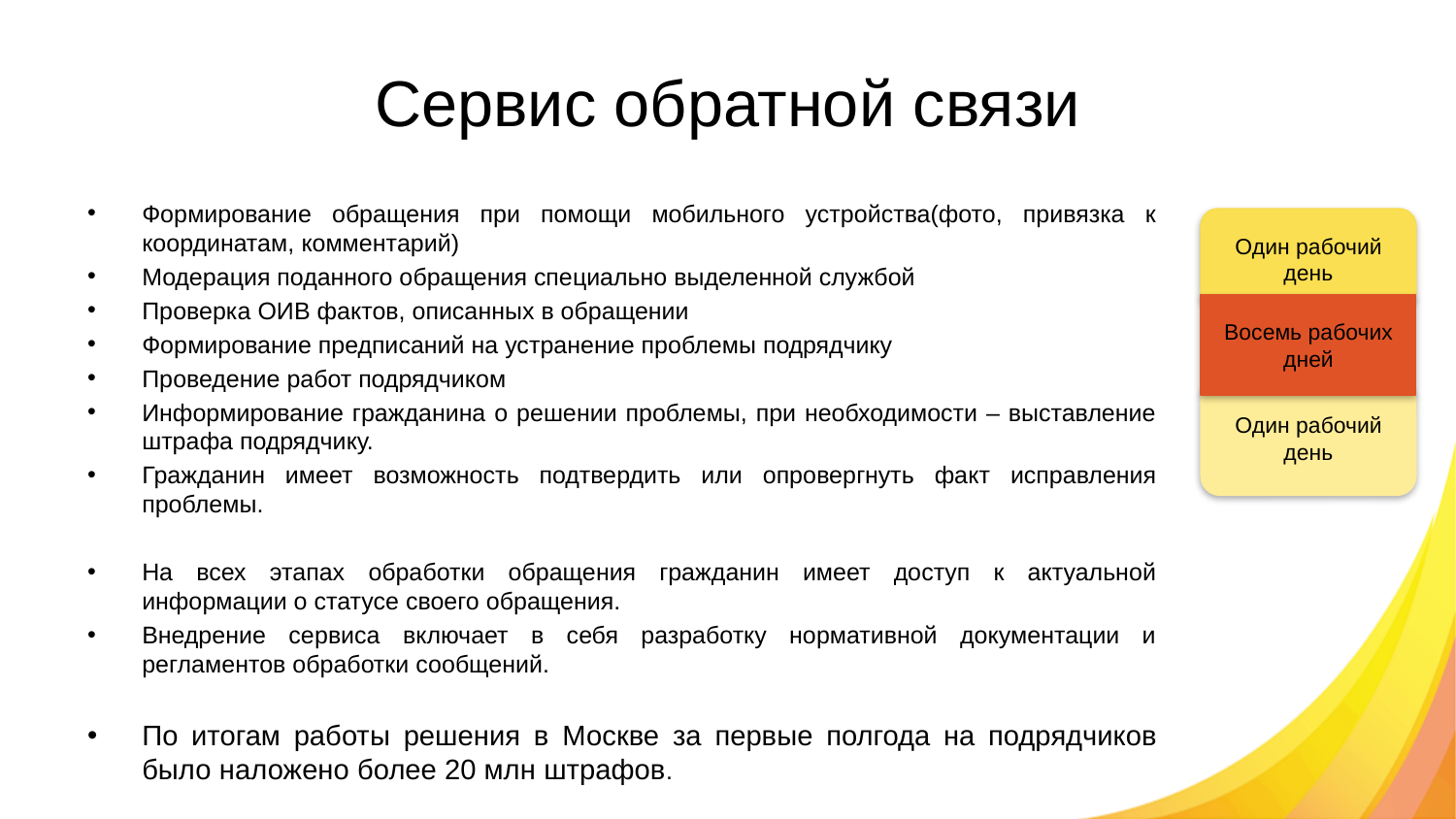

# Сервис обратной связи
Формирование обращения при помощи мобильного устройства(фото, привязка к координатам, комментарий)
Модерация поданного обращения специально выделенной службой
Проверка ОИВ фактов, описанных в обращении
Формирование предписаний на устранение проблемы подрядчику
Проведение работ подрядчиком
Информирование гражданина о решении проблемы, при необходимости – выставление штрафа подрядчику.
Гражданин имеет возможность подтвердить или опровергнуть факт исправления проблемы.

На всех этапах обработки обращения гражданин имеет доступ к актуальной информации о статусе своего обращения.
Внедрение сервиса включает в себя разработку нормативной документации и регламентов обработки сообщений.

По итогам работы решения в Москве за первые полгода на подрядчиков было наложено более 20 млн штрафов.

Один рабочий день
Восемь рабочих дней
Один рабочий день